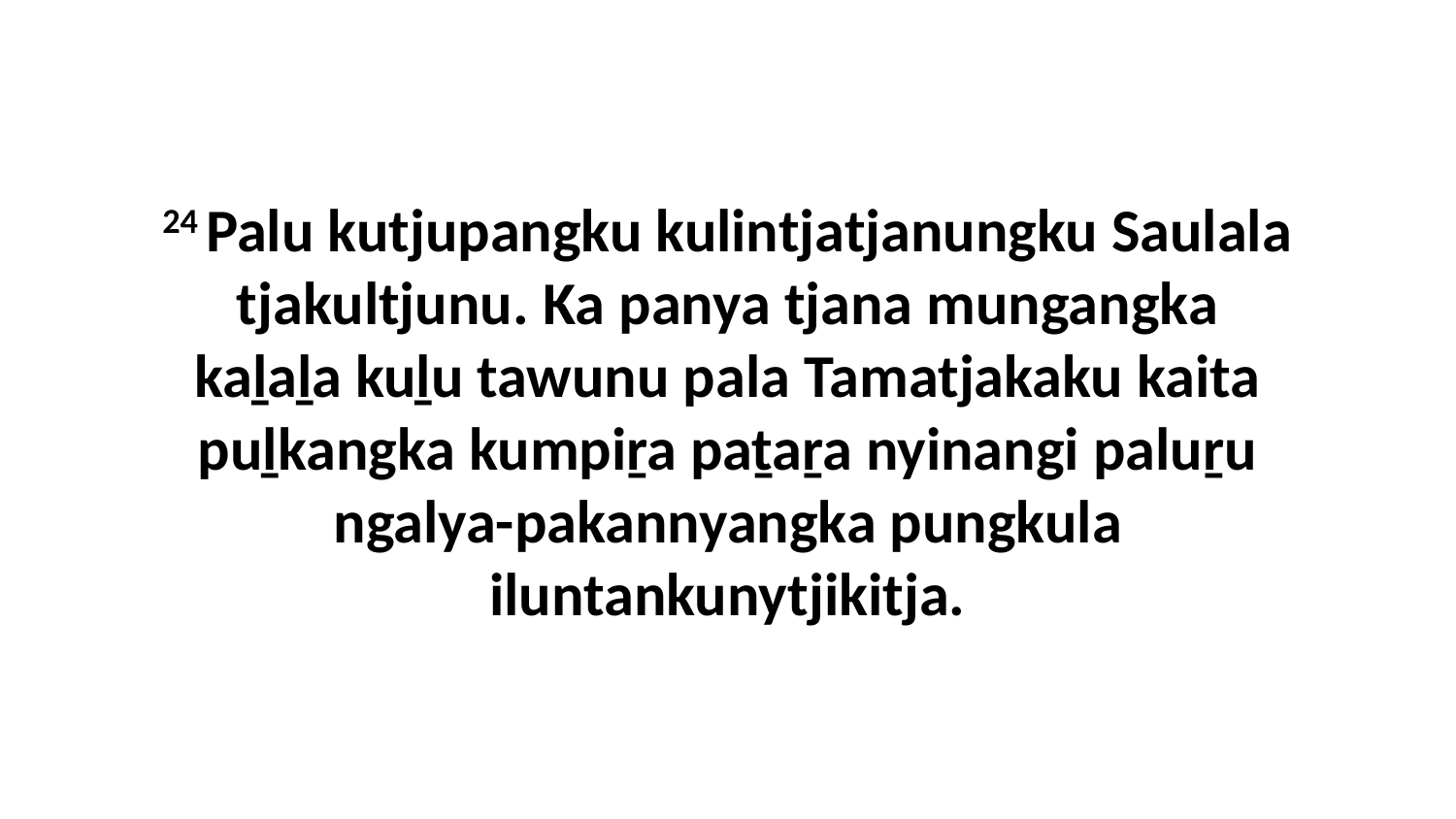

24 Palu kutjupangku kulintjatjanungku Saulala tjakultjunu. Ka panya tjana mungangka kaḻaḻa kuḻu tawunu pala Tamatjakaku kaita puḻkangka kumpiṟa paṯaṟa nyinangi paluṟu ngalya-pakannyangka pungkula iluntankunytjikitja.